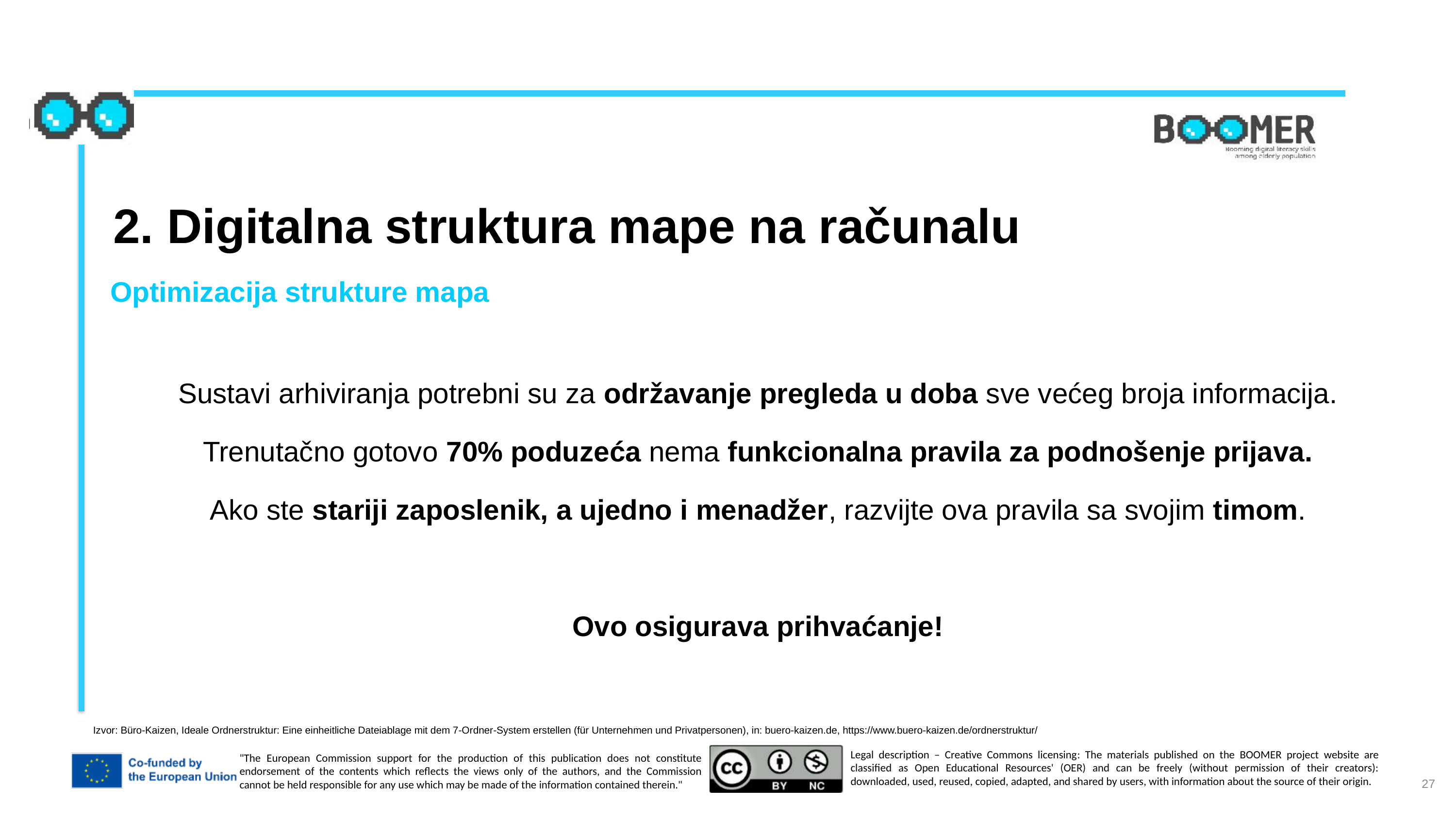

2. Digitalna struktura mape na računalu
Optimizacija strukture mapa

Sustavi arhiviranja potrebni su za održavanje pregleda u doba sve većeg broja informacija.
Trenutačno gotovo 70% poduzeća nema funkcionalna pravila za podnošenje prijava.
Ako ste stariji zaposlenik, a ujedno i menadžer, razvijte ova pravila sa svojim timom.

Ovo osigurava prihvaćanje!
Izvor: Büro-Kaizen, Ideale Ordnerstruktur: Eine einheitliche Dateiablage mit dem 7-Ordner-System erstellen (für Unternehmen und Privatpersonen), in: buero-kaizen.de, https://www.buero-kaizen.de/ordnerstruktur/
27